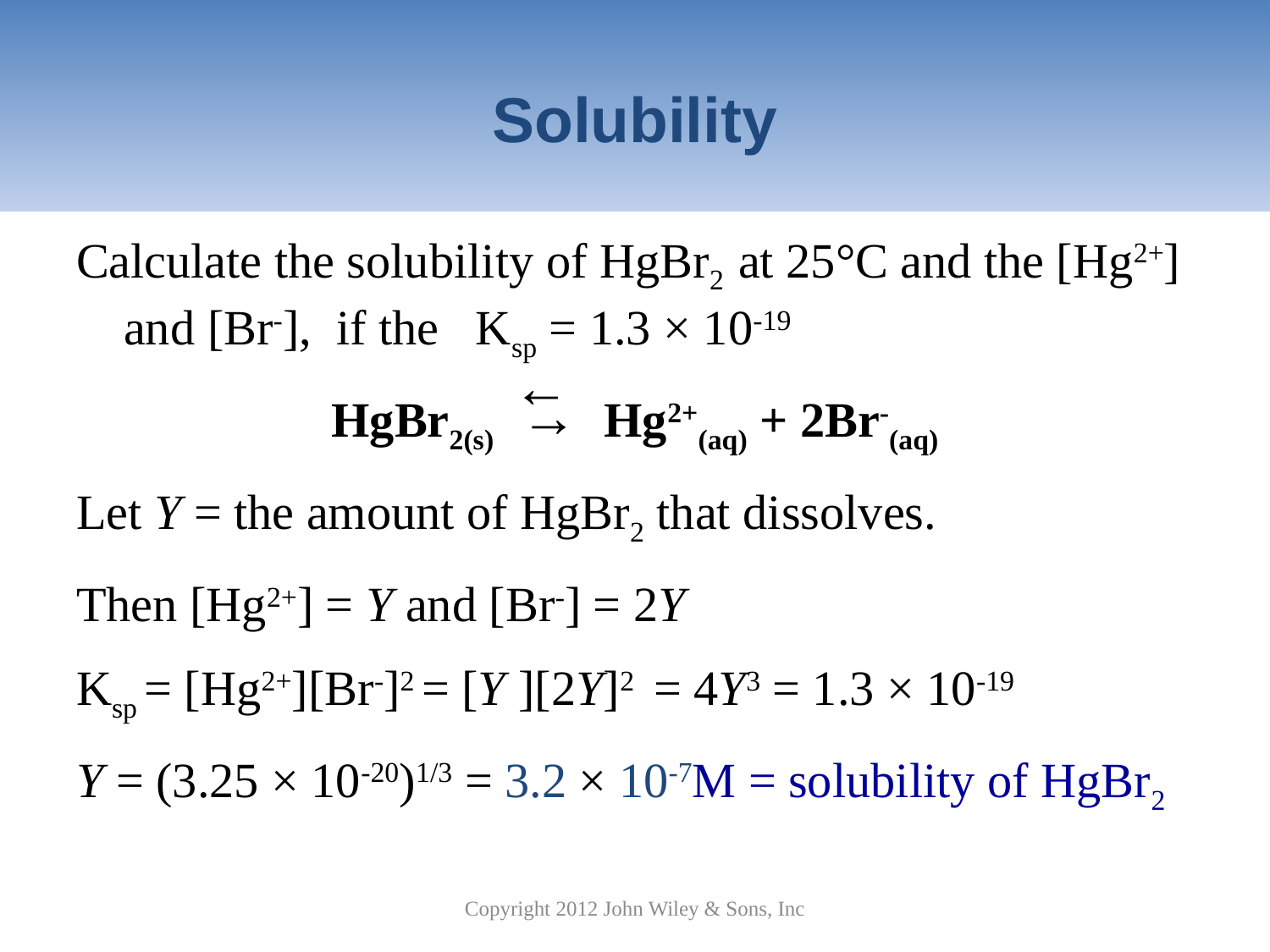

# Solubility
Calculate the solubility of HgBr2  at 25°C and the [Hg2+] and [Br-],  if the   Ksp = 1.3 × 10-19
HgBr2(s)         Hg2+(aq) + 2Br-(aq)
Let Y = the amount of HgBr2 that dissolves.
Then [Hg2+] = Y and [Br-] = 2Y
Ksp = [Hg2+][Br-]2 = [Y ][2Y]2  = 4Y3 = 1.3 × 10-19
Y = (3.25 × 10-20)1/3 = 3.2 × 10-7M = solubility of HgBr2

→
→
Copyright 2012 John Wiley & Sons, Inc